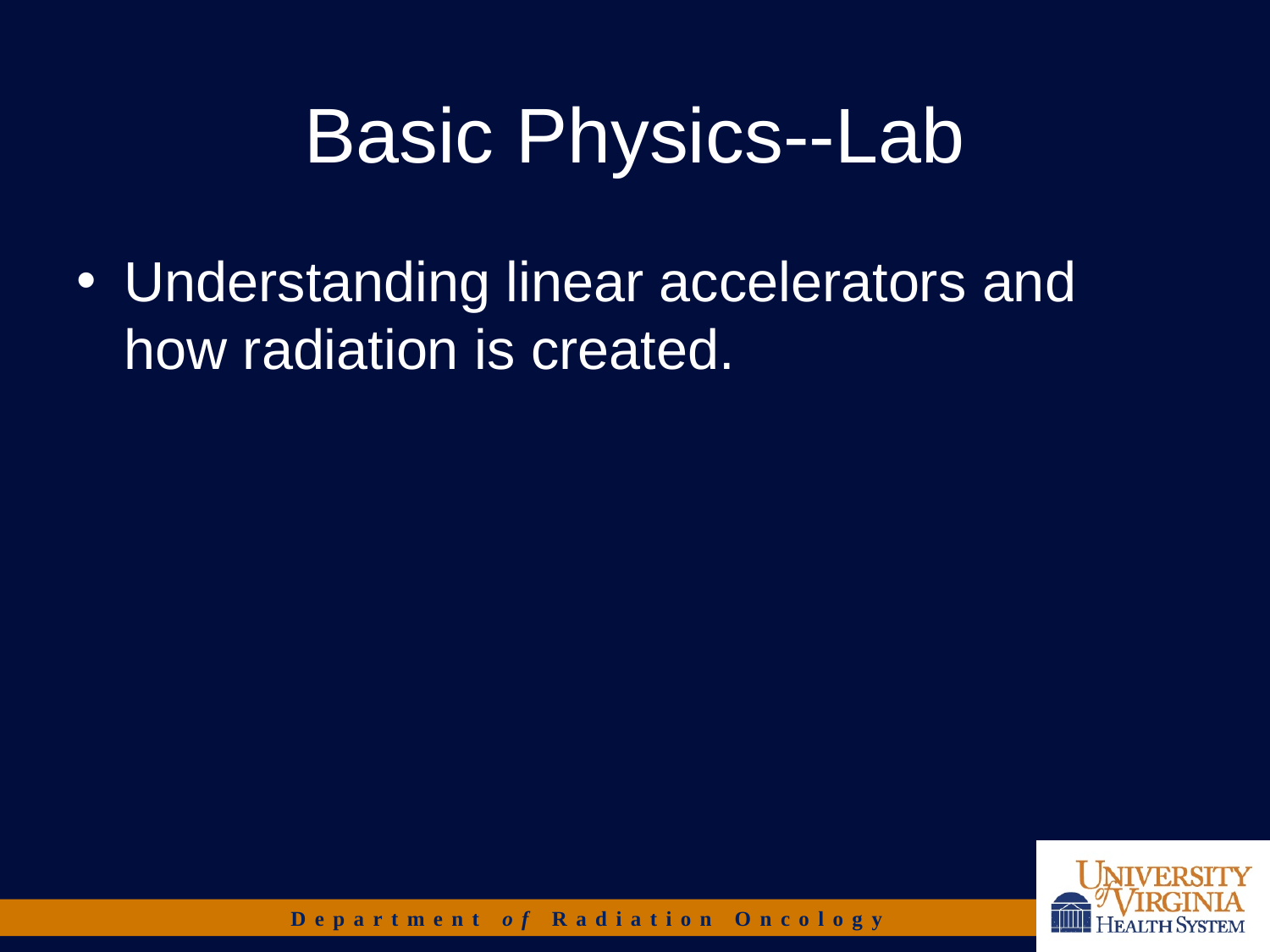

# Basic Physics--Lab
Understanding linear accelerators and how radiation is created.